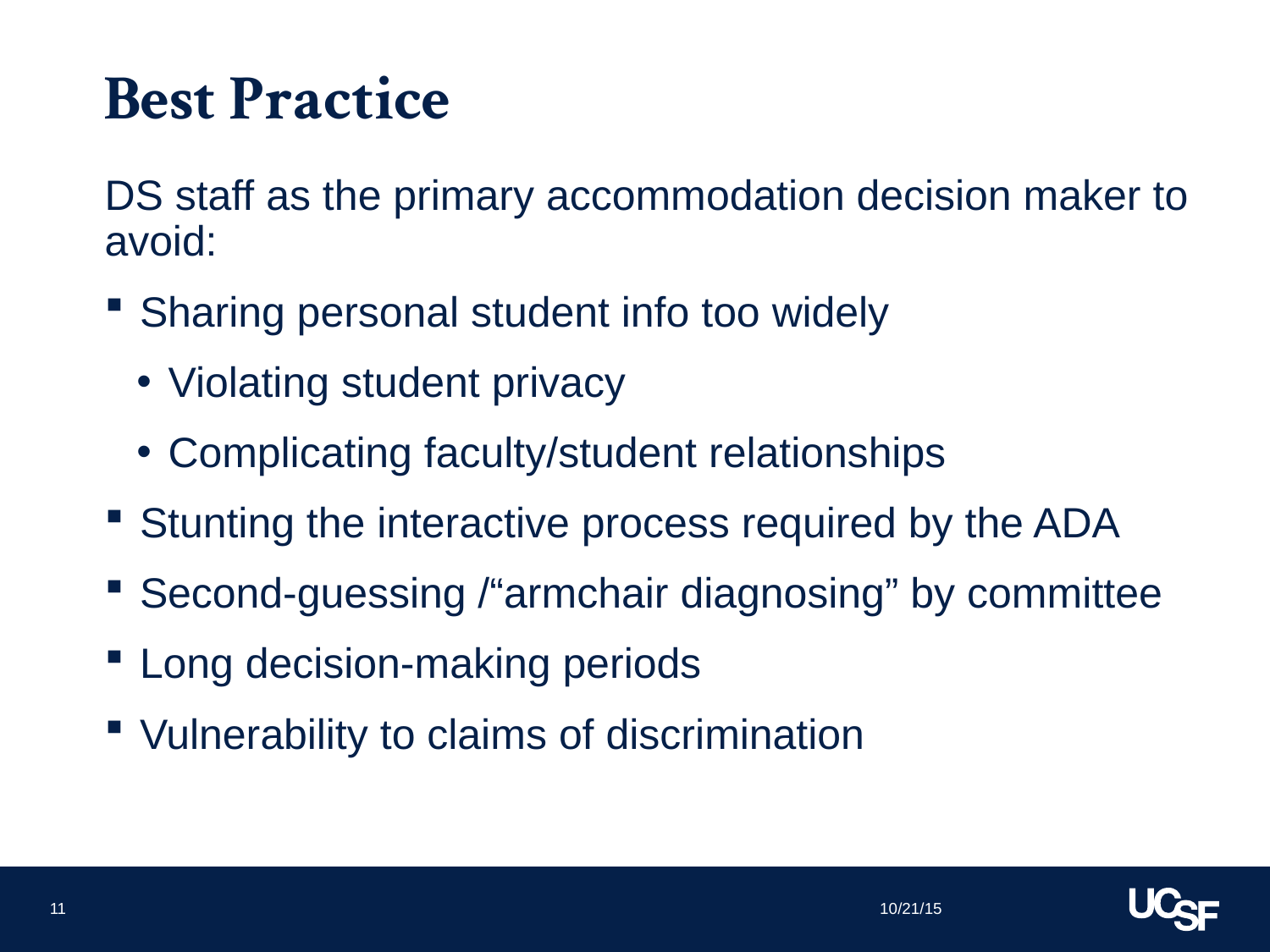

# Best Practice
DS staff as the primary accommodation decision maker to avoid:
 Sharing personal student info too widely
Violating student privacy
Complicating faculty/student relationships
 Stunting the interactive process required by the ADA
 Second-guessing /“armchair diagnosing” by committee
 Long decision-making periods
 Vulnerability to claims of discrimination
10/21/15
11